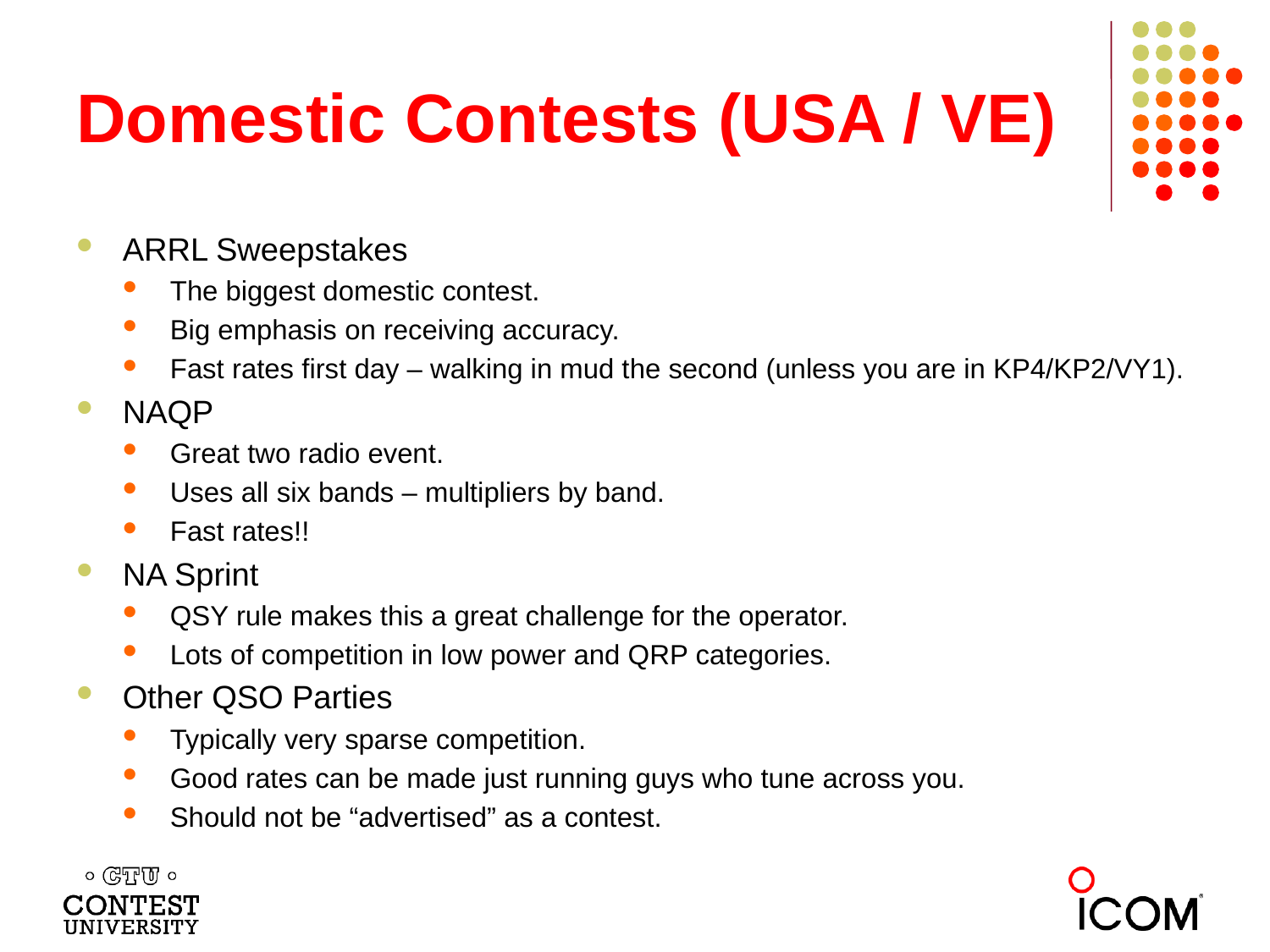

# Domestic Contests (USA / VE)
ARRL Sweepstakes
The biggest domestic contest.
Big emphasis on receiving accuracy.
Fast rates first day – walking in mud the second (unless you are in KP4/KP2/VY1).
NAQP
Great two radio event.
Uses all six bands – multipliers by band.
Fast rates!!
NA Sprint
QSY rule makes this a great challenge for the operator.
Lots of competition in low power and QRP categories.
Other QSO Parties
Typically very sparse competition.
Good rates can be made just running guys who tune across you.
Should not be “advertised” as a contest.